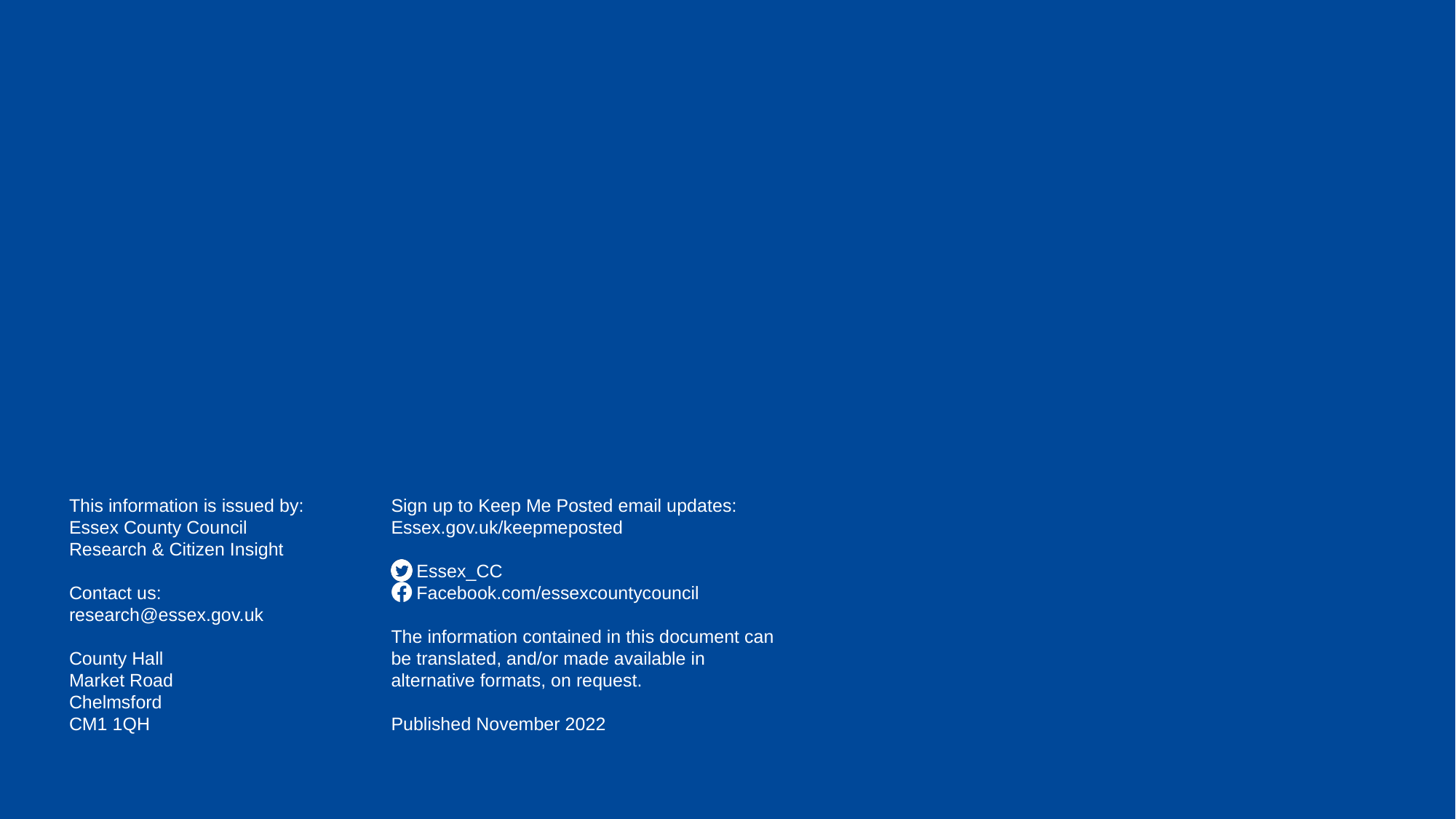

This information is issued by:
Essex County Council
Research & Citizen Insight

Contact us:
research@essex.gov.uk

County Hall
Market Road
Chelmsford
CM1 1QH

Sign up to Keep Me Posted email updates:
Essex.gov.uk/keepmeposted

     Essex_CC
     Facebook.com/essexcountycouncil

The information contained in this document can be translated, and/or made available in alternative formats, on request.

Published November 2022